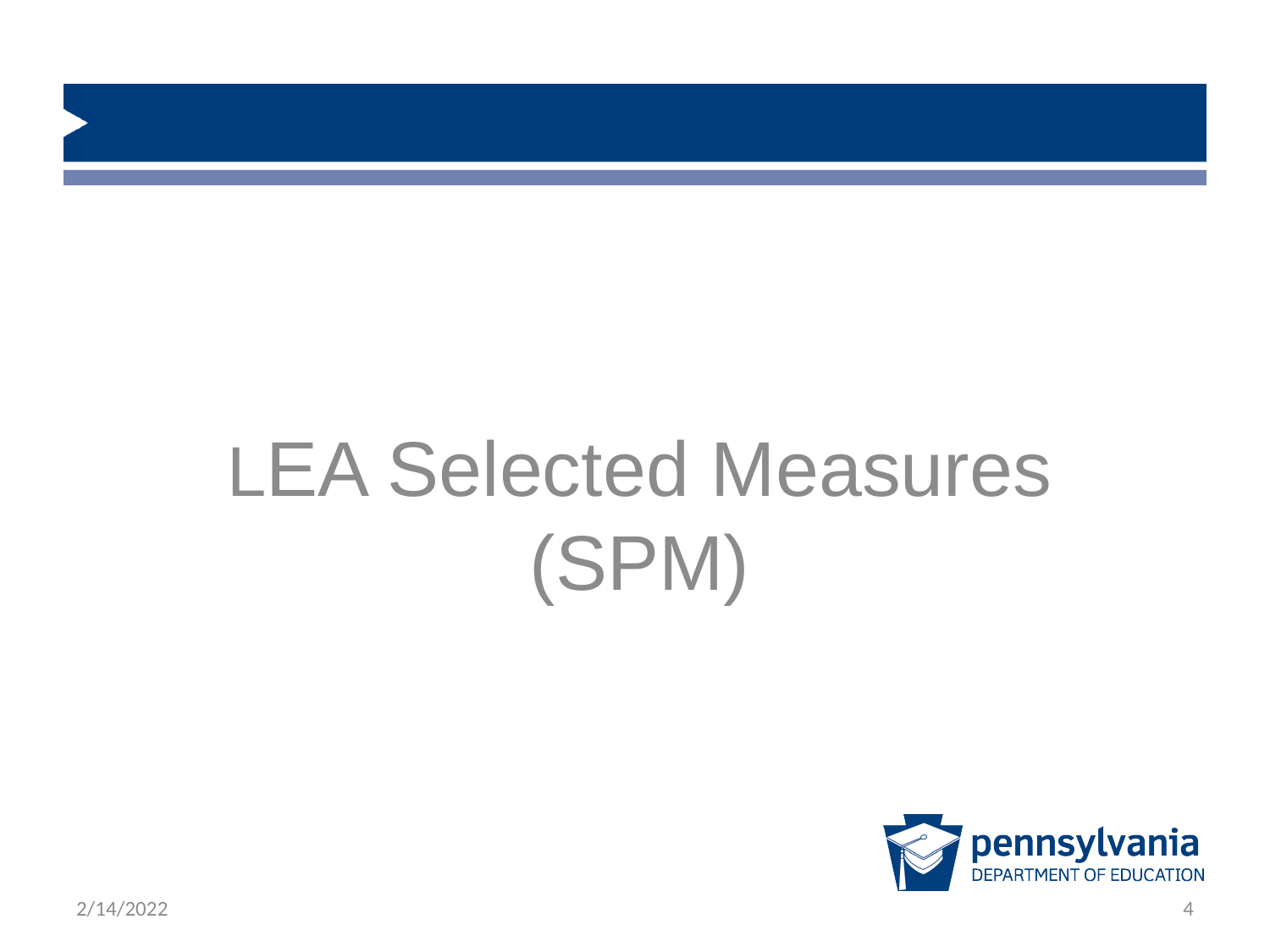

LEA Selected Measures (SPM)
# Intro slide – LEA Selected measures
2/14/2022
4